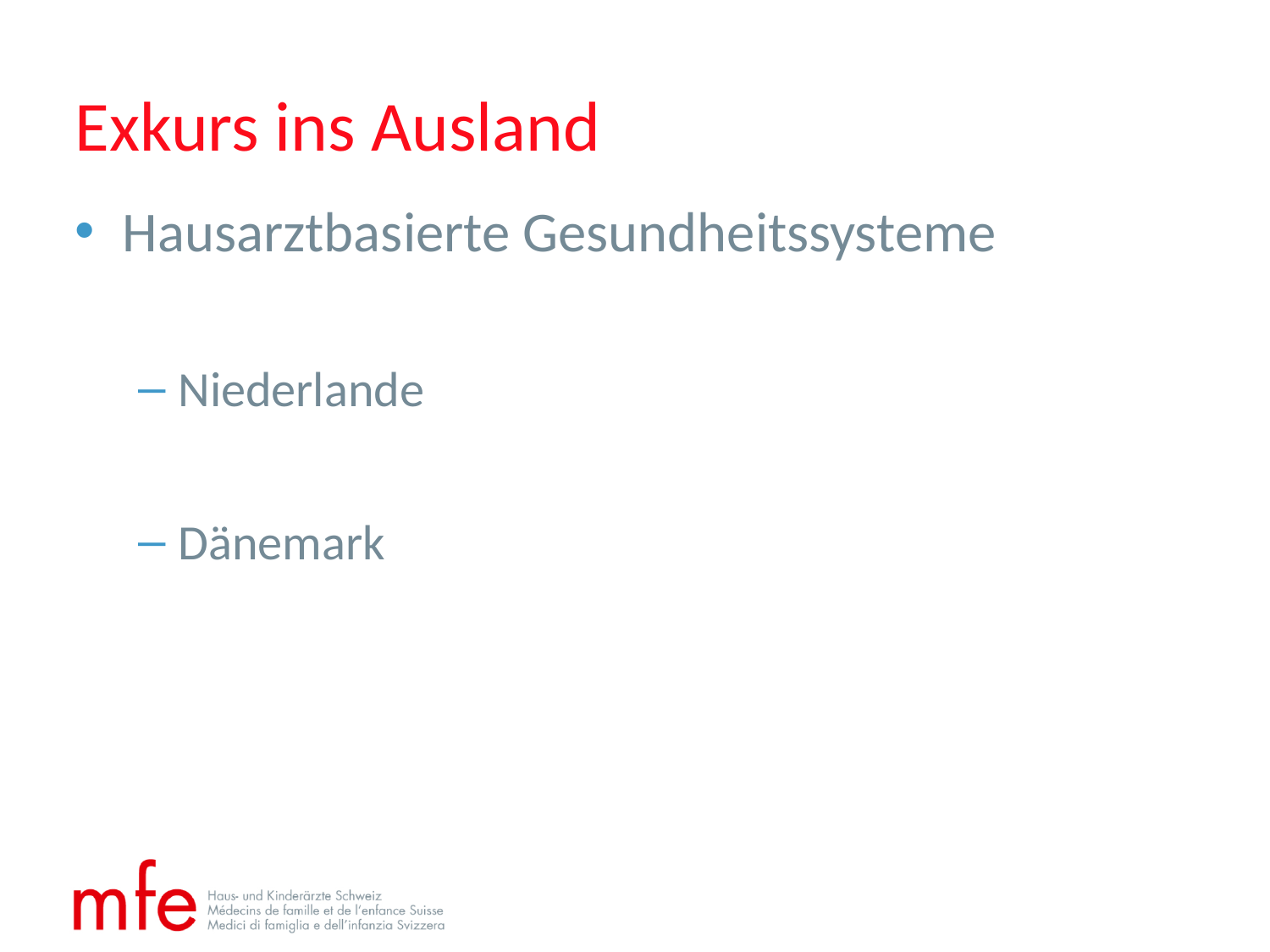

# Exkurs ins Ausland
Hausarztbasierte Gesundheitssysteme

Niederlande

Dänemark